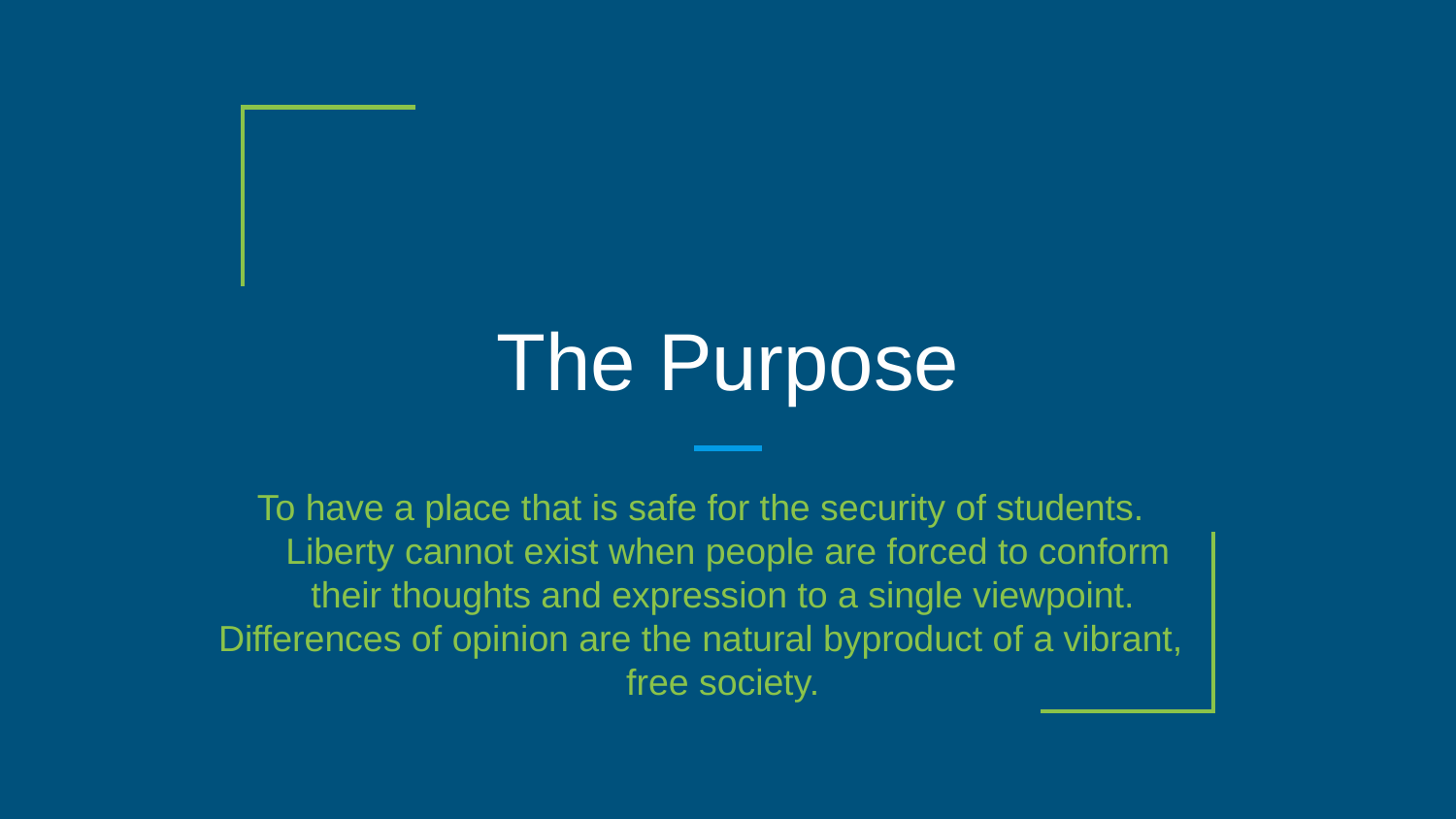

# The Purpose
To have a place that is safe for the security of students. Liberty cannot exist when people are forced to conform their thoughts and expression to a single viewpoint.
Differences of opinion are the natural byproduct of a vibrant, free society.